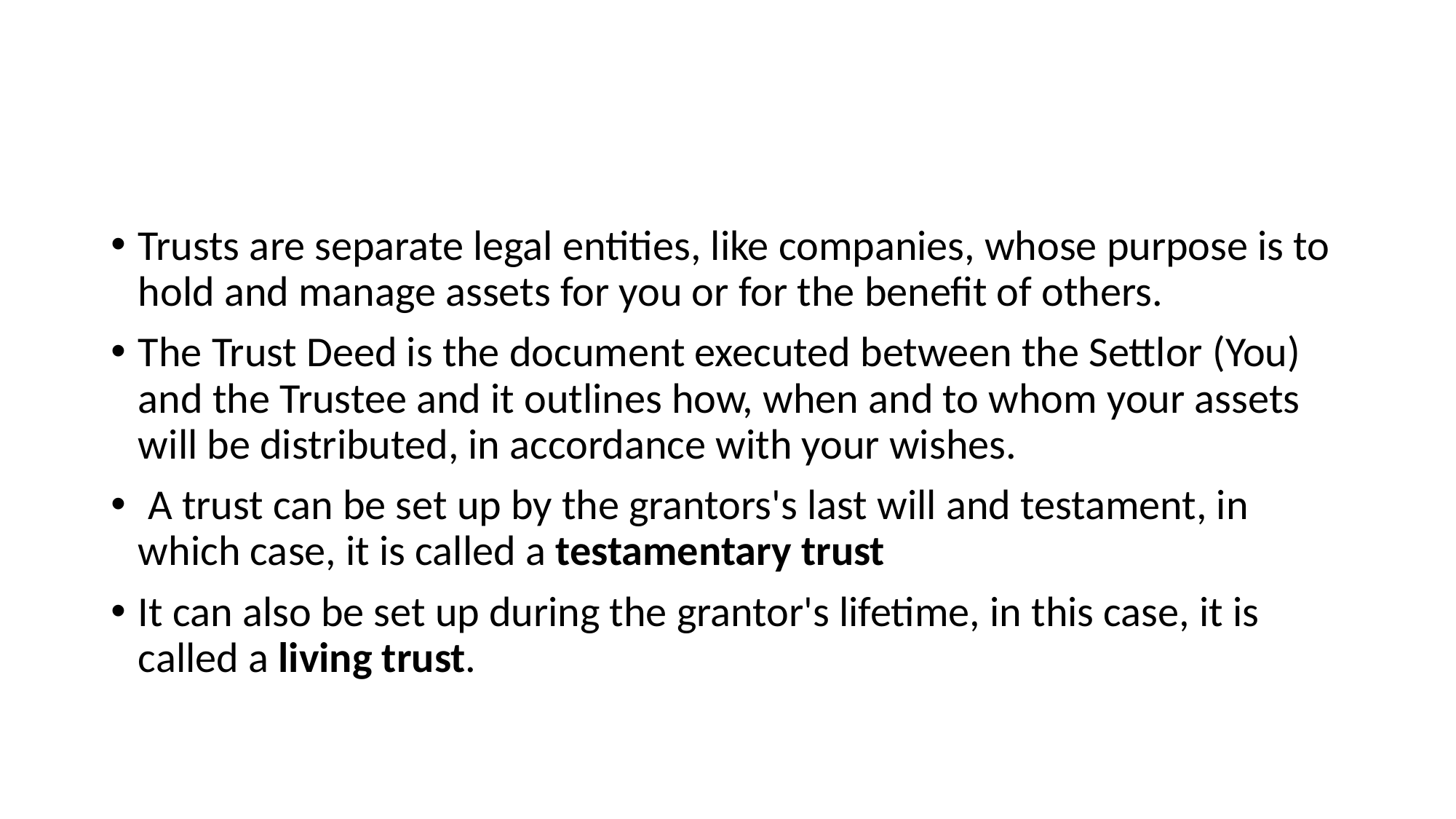

#
Trusts are separate legal entities, like companies, whose purpose is to hold and manage assets for you or for the benefit of others.
The Trust Deed is the document executed between the Settlor (You) and the Trustee and it outlines how, when and to whom your assets will be distributed, in accordance with your wishes.
 A trust can be set up by the grantors's last will and testament, in which case, it is called a testamentary trust
It can also be set up during the grantor's lifetime, in this case, it is called a living trust.